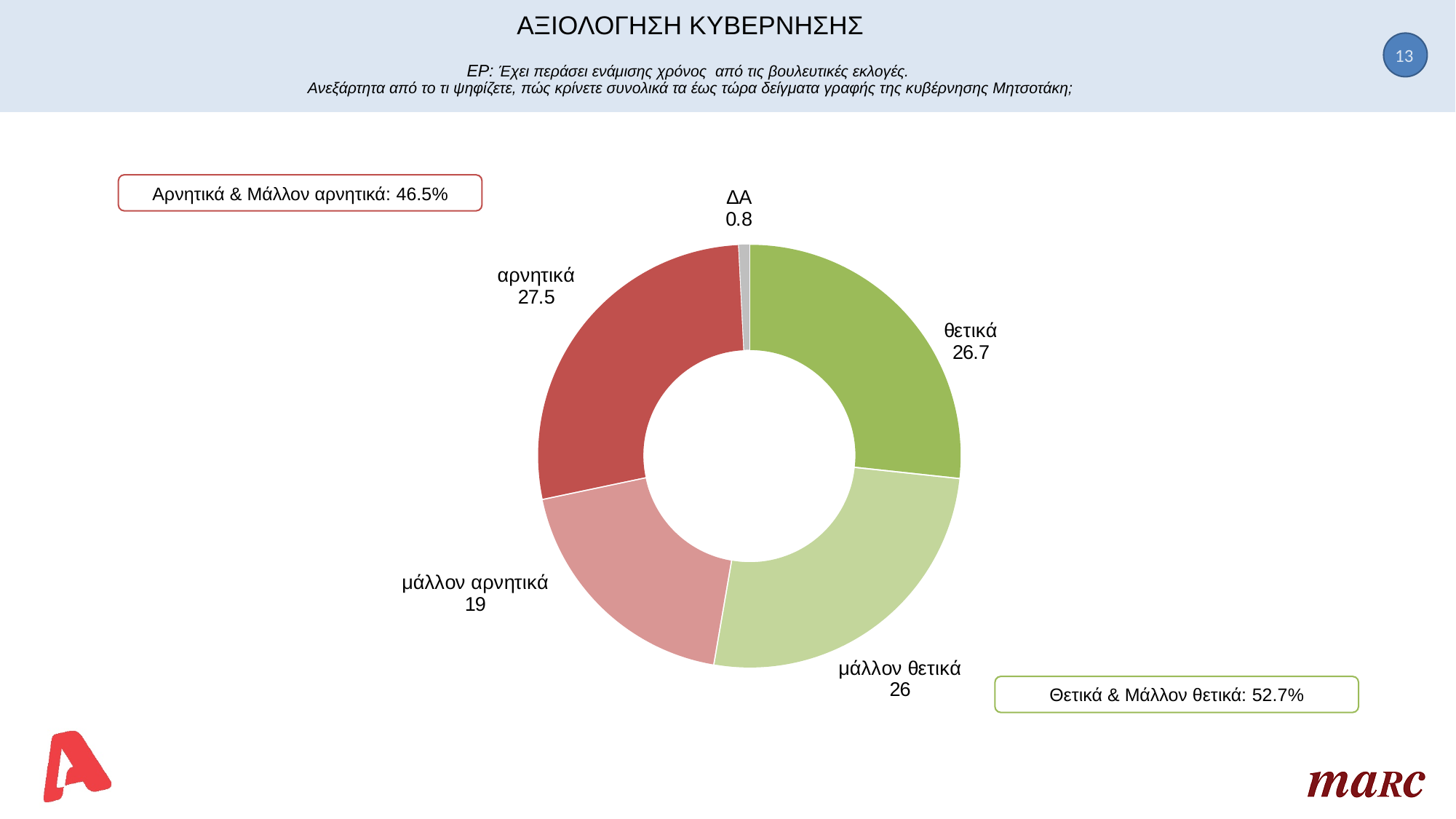

# ΑΞΙΟΛΟΓΗΣΗ ΚΥΒΕΡΝΗΣΗΣ ΕΡ: Έχει περάσει ενάμισης χρόνος  από τις βουλευτικές εκλογές. Ανεξάρτητα από το τι ψηφίζετε, πώς κρίνετε συνολικά τα έως τώρα δείγματα γραφής της κυβέρνησης Μητσοτάκη;
13
Αρνητικά & Μάλλον αρνητικά: 46.5%

### Chart

| Category | Στήλη1 |
|---|---|
| θετικά | 26.7 |
| μάλλον θετικά | 26.0 |
| μάλλον αρνητικά | 19.0 |
| αρνητικά | 27.5 |
| ΔΑ | 0.8 |
Θετικά & Μάλλον θετικά: 52.7%